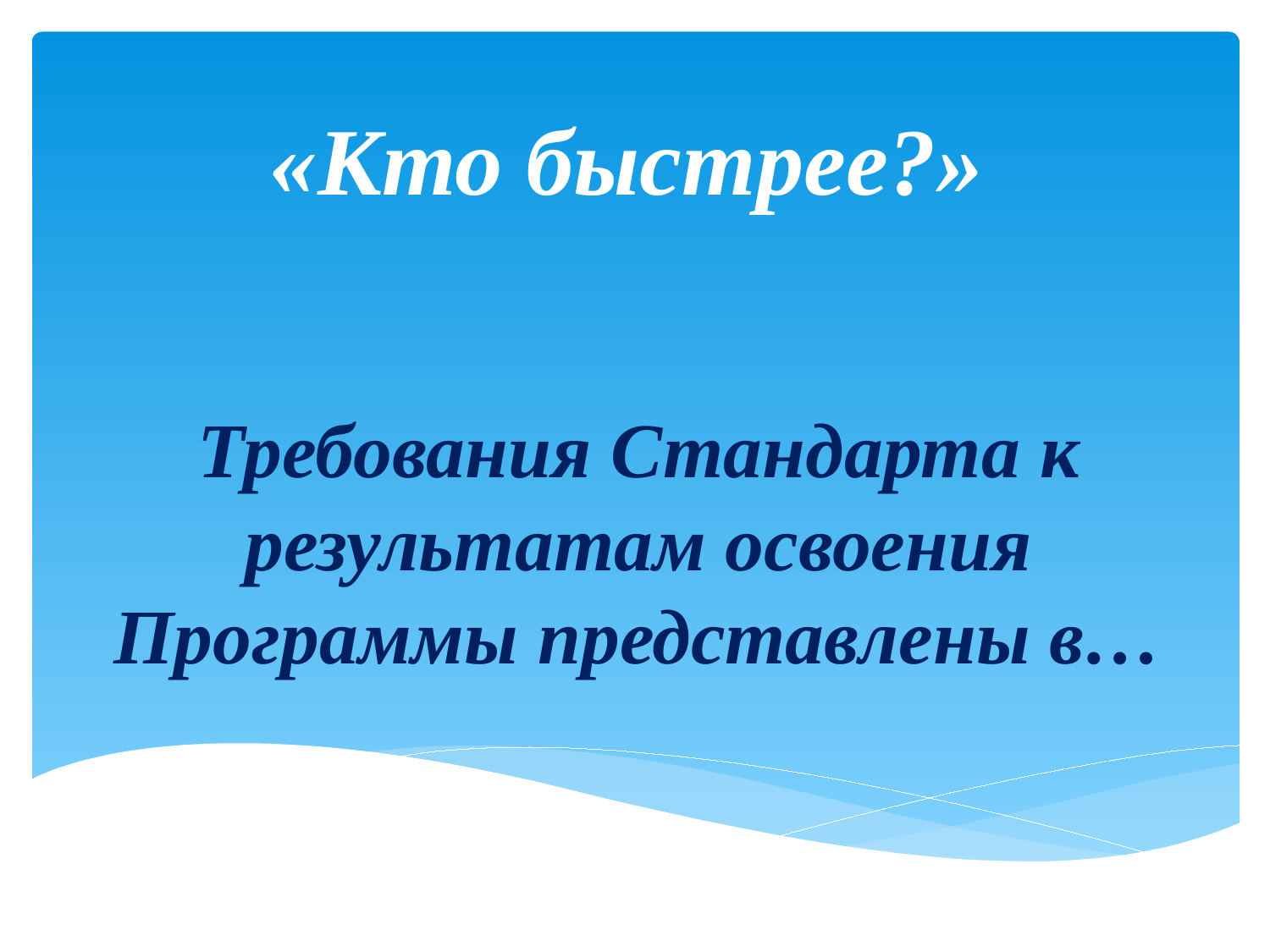

# «Кто быстрее?» Требования Стандарта к результатам освоения Программы представлены в…